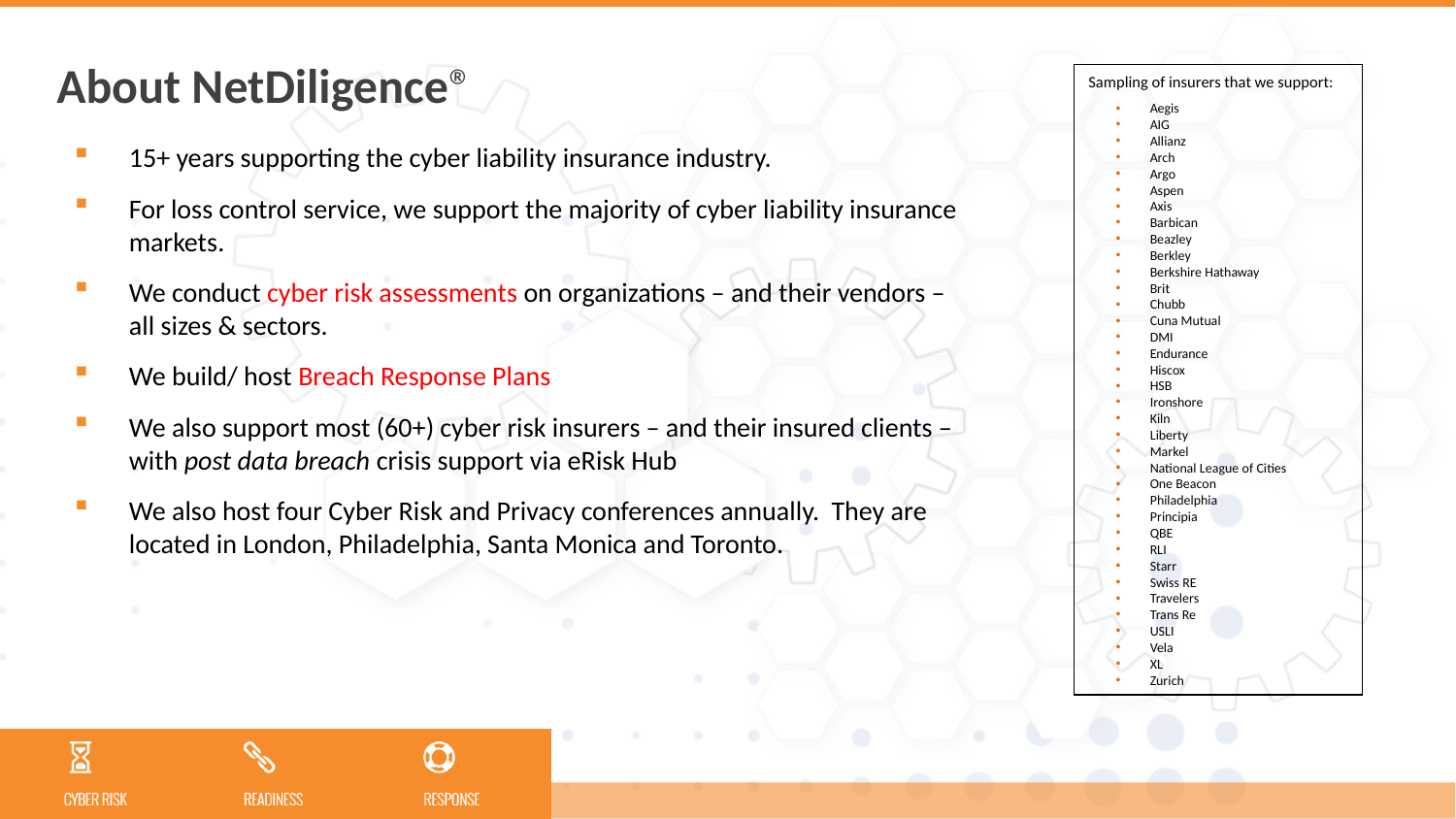

# About NetDiligence®
Sampling of insurers that we support:
Aegis
AIG
Allianz
Arch
Argo
Aspen
Axis
Barbican
Beazley
Berkley
Berkshire Hathaway
Brit
Chubb
Cuna Mutual
DMI
Endurance
Hiscox
HSB
Ironshore
Kiln
Liberty
Markel
National League of Cities
One Beacon
Philadelphia
Principia
QBE
RLI
Starr
Swiss RE
Travelers
Trans Re
USLI
Vela
XL
Zurich
15+ years supporting the cyber liability insurance industry.
For loss control service, we support the majority of cyber liability insurance markets.
We conduct cyber risk assessments on organizations – and their vendors – all sizes & sectors.
We build/ host Breach Response Plans
We also support most (60+) cyber risk insurers – and their insured clients – with post data breach crisis support via eRisk Hub
We also host four Cyber Risk and Privacy conferences annually.  They are located in London, Philadelphia, Santa Monica and Toronto.